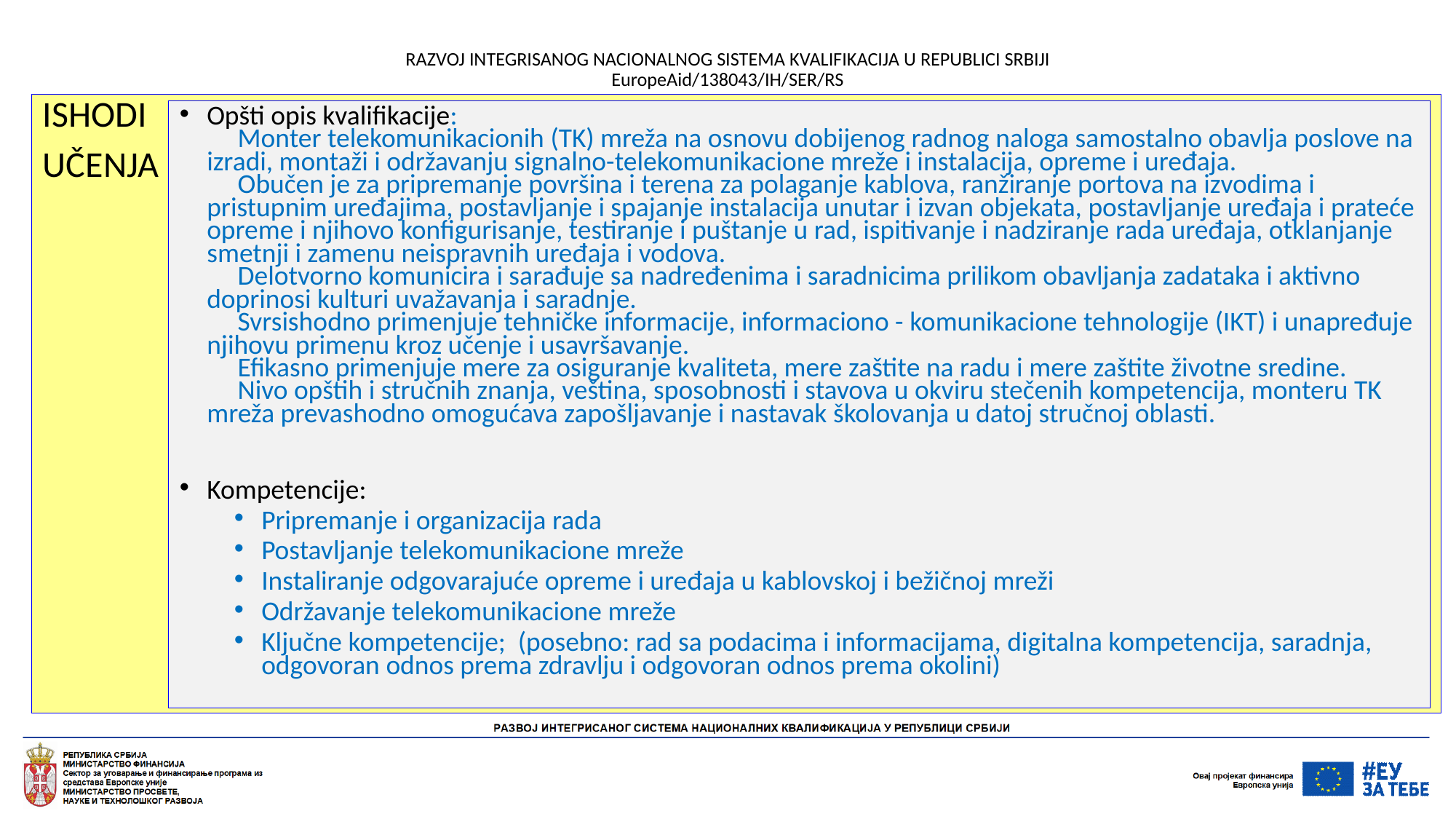

# RAZVOJ INTEGRISANOG NACIONALNOG SISTEMA KVALIFIKACIJA U REPUBLICI SRBIJI EuropeAid/138043/IH/SER/RS
ISHODI
UČENJA
Opšti opis kvalifikacije:
     Monter telekomunikacionih (TK) mreža na osnovu dobijenog radnog naloga samostalno obavlja poslove na izradi, montaži i održavanju signalno-telekomunikacione mreže i instalacija, opreme i uređaja.
     Obučen je za pripremanje površina i terena za polaganje kablova, ranžiranje portova na izvodima i pristupnim uređajima, postavljanje i spajanje instalacija unutar i izvan objekata, postavljanje uređaja i prateće opreme i njihovo konfigurisanje, testiranje i puštanje u rad, ispitivanje i nadziranje rada uređaja, otklanjanje smetnji i zamenu neispravnih uređaja i vodova.
     Delotvorno komunicira i sarađuje sa nadređenima i saradnicima prilikom obavljanja zadataka i aktivno doprinosi kulturi uvažavanja i saradnje.
     Svrsishodno primenjuje tehničke informacije, informaciono - komunikacione tehnologije (IKT) i unapređuje njihovu primenu kroz učenje i usavršavanje.
     Efikasno primenjuje mere za osiguranje kvaliteta, mere zaštite na radu i mere zaštite životne sredine.
     Nivo opštih i stručnih znanja, veština, sposobnosti i stavova u okviru stečenih kompetencija, monteru TK mreža prevashodno omogućava zapošljavanje i nastavak školovanja u datoj stručnoj oblasti.

Kompetencije:
Pripremanje i organizacija rada
Postavljanje telekomunikacione mreže
Instaliranje odgovarajuće opreme i uređaja u kablovskoj i bežičnoj mreži
Održavanje telekomunikacione mreže
Ključne kompetencije;  (posebno: rad sa podacima i informacijama, digitalna kompetencija, saradnja, odgovoran odnos prema zdravlju i odgovoran odnos prema okolini)